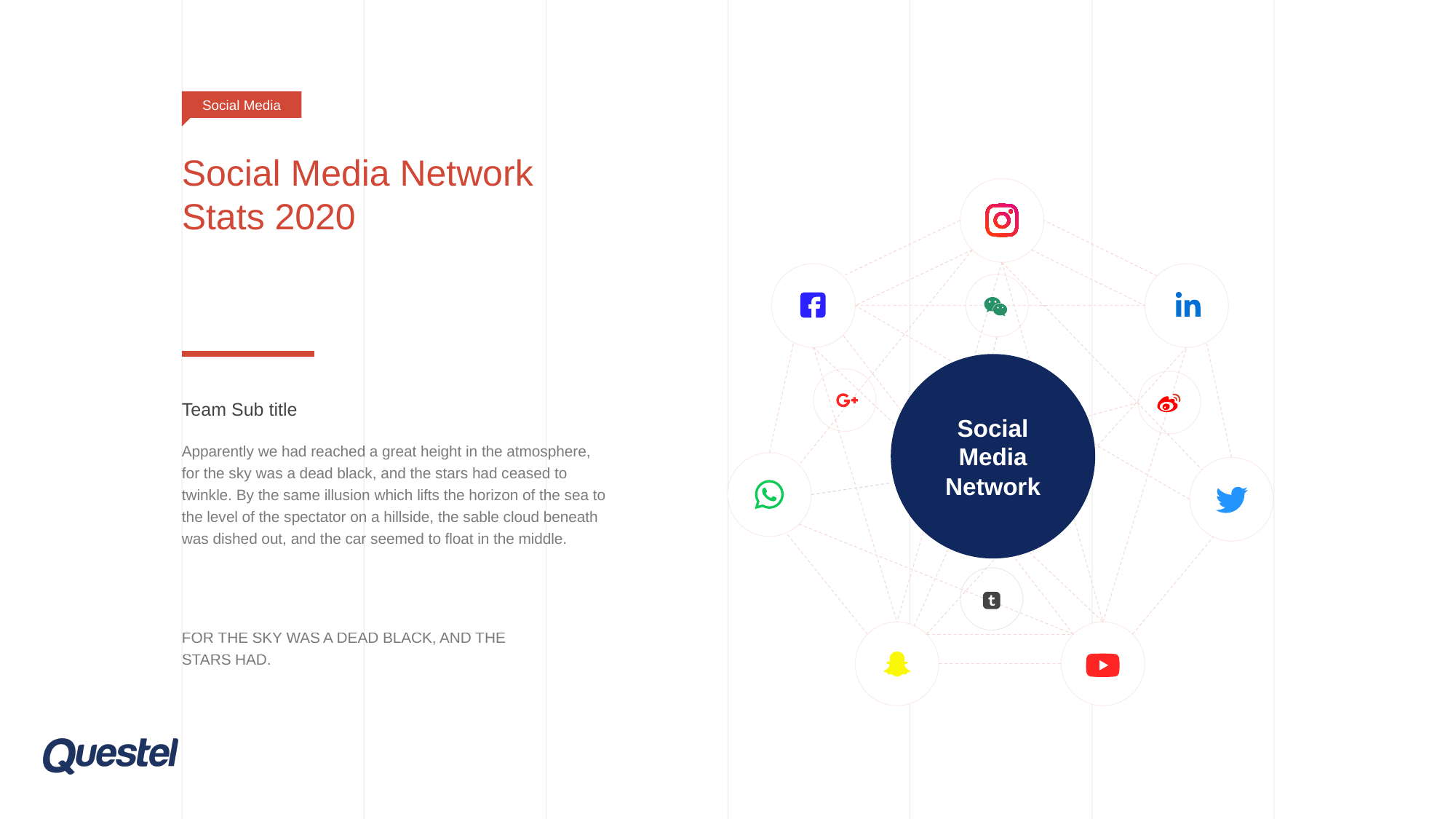

Social Media

# Social Media Network Stats 2020

Social Media
Network

Team Sub title
Apparently we had reached a great height in the atmosphere, for the sky was a dead black, and the stars had ceased to twinkle. By the same illusion which lifts the horizon of the sea to the level of the spectator on a hillside, the sable cloud beneath was dished out, and the car seemed to float in the middle.

FOR THE SKY WAS A DEAD BLACK, AND THE
STARS HAD.